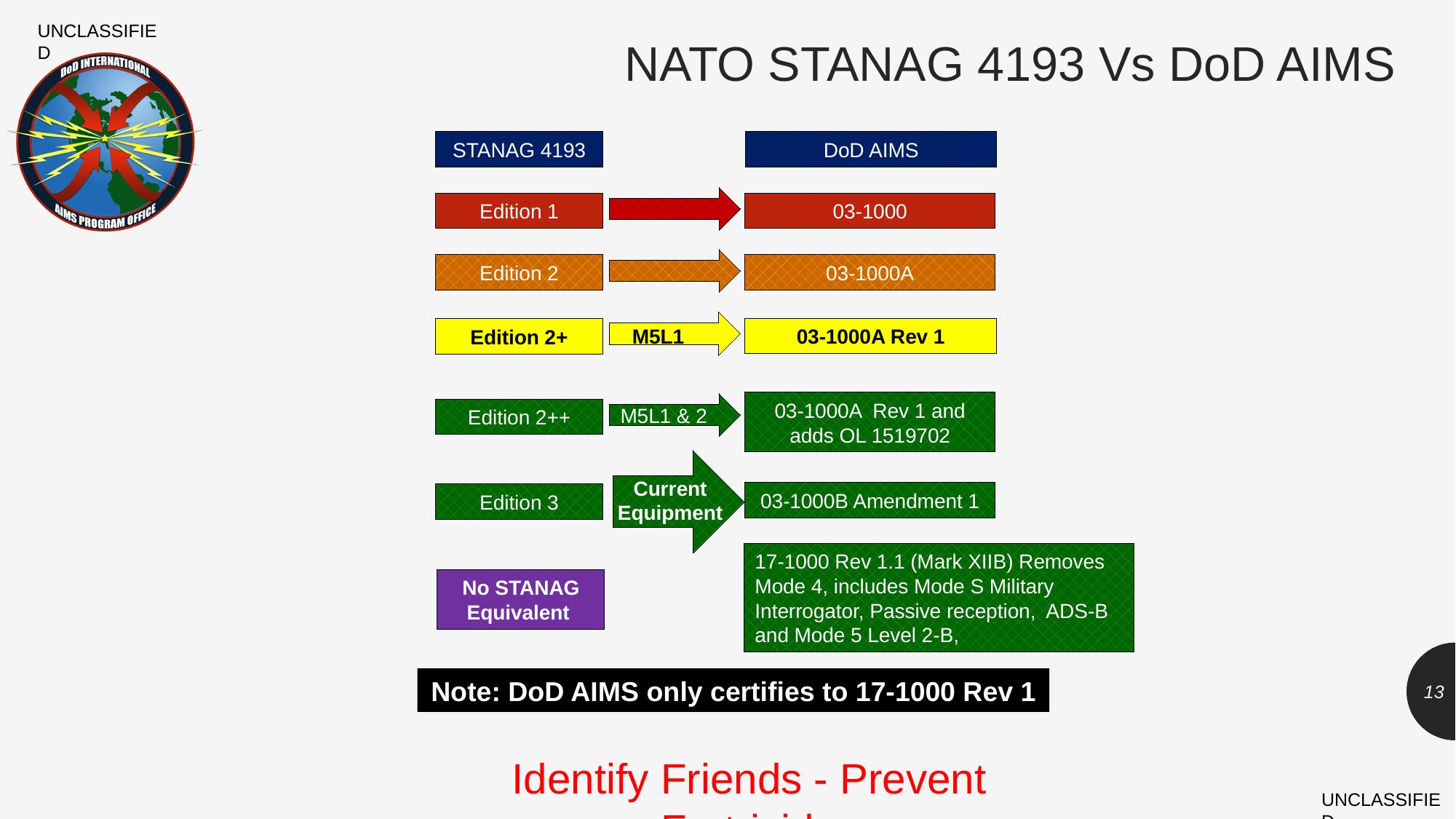

NATO STANAG 4193 Vs DoD AIMS
STANAG 4193
DoD AIMS

Edition 1
03-1000

Edition 2
03-1000A

M5L1
03-1000A Rev 1
Edition 2+
03-1000A  Rev 1 and adds OL 1519702

M5L1 & 2

Edition 2++

Current Equipment
03-1000B Amendment 1
Edition 3
17-1000 Rev 1.1 (Mark XIIB) Removes Mode 4, includes Mode S Military Interrogator, Passive reception,  ADS-B and Mode 5 Level 2-B,
No STANAG Equivalent
Note: DoD AIMS only certifies to 17-1000 Rev 1
13